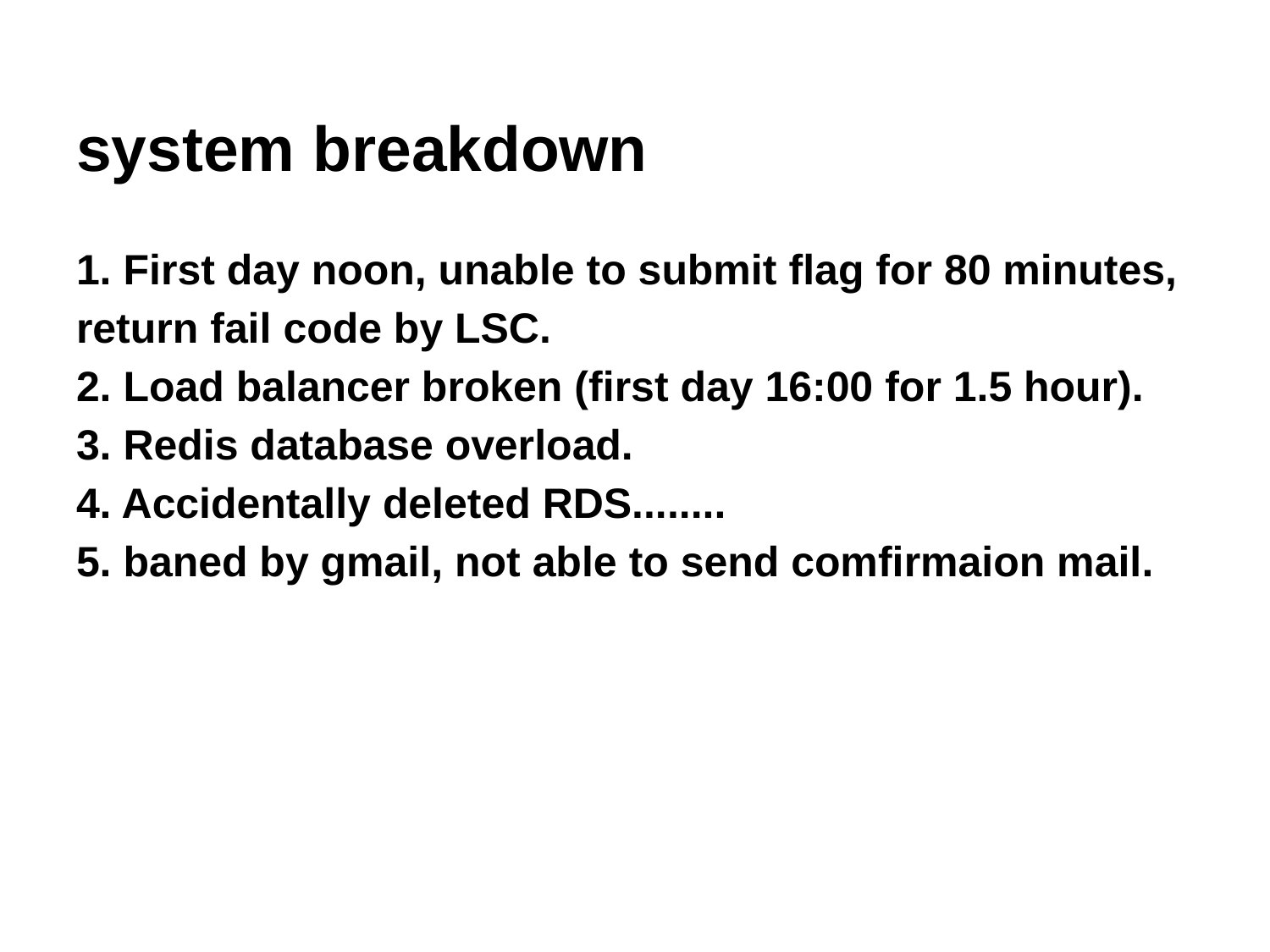

# system breakdown
1. First day noon, unable to submit flag for 80 minutes, return fail code by LSC.
2. Load balancer broken (first day 16:00 for 1.5 hour).
3. Redis database overload.
4. Accidentally deleted RDS........
5. baned by gmail, not able to send comfirmaion mail.